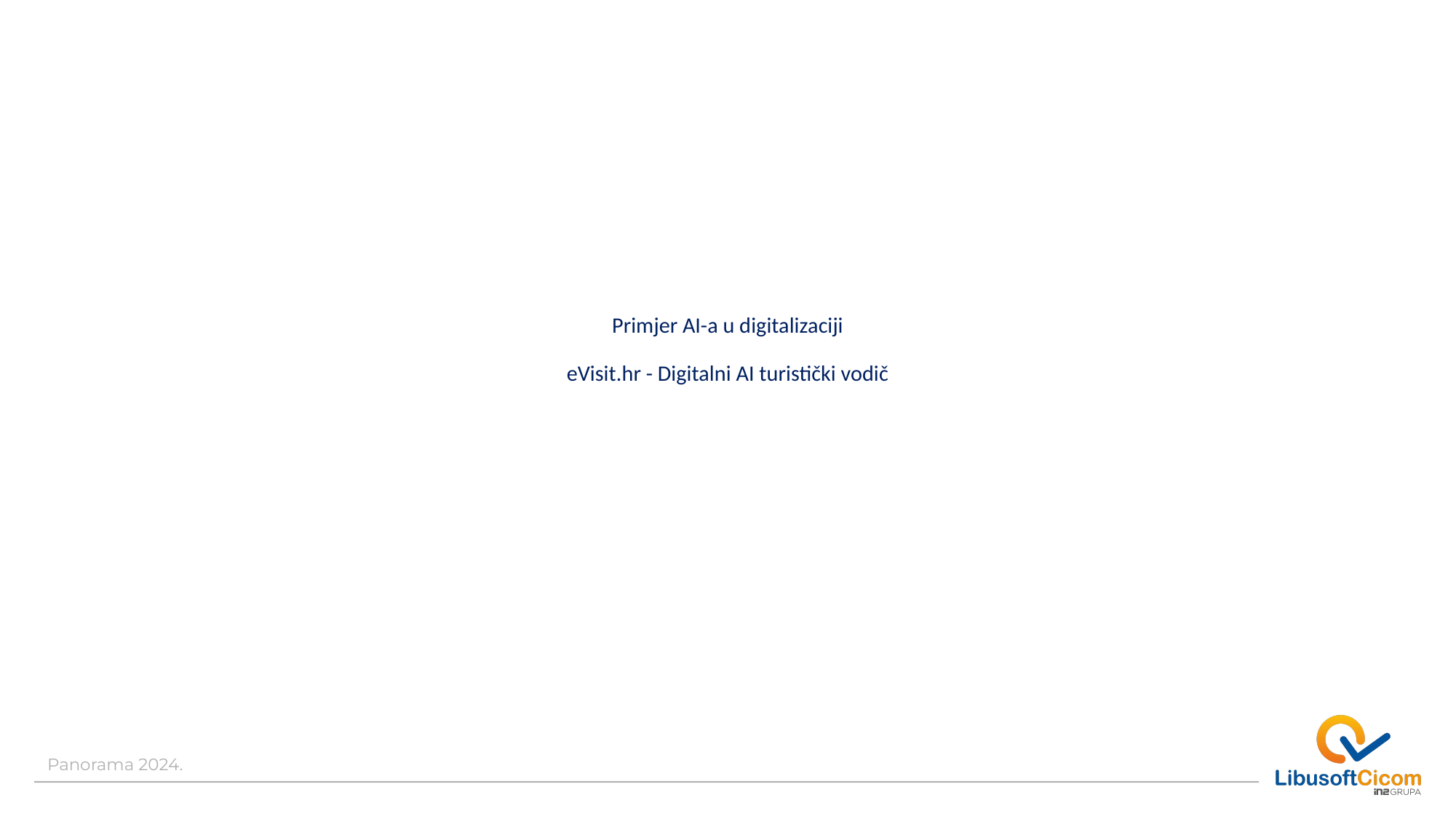

# Primjer AI-a u digitalizaciji eVisit.hr - Digitalni AI turistički vodič